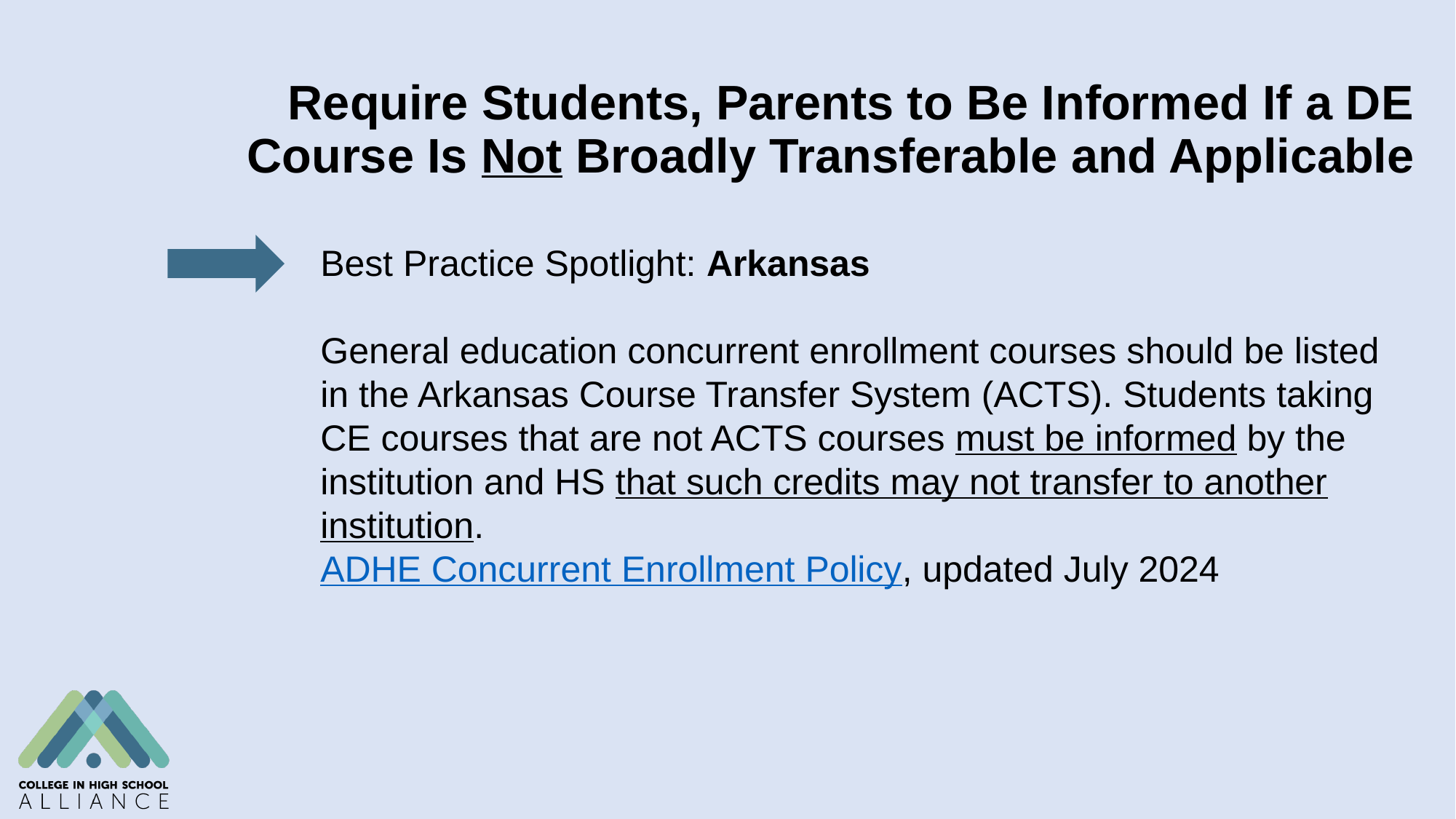

# Require Students, Parents to Be Informed If a DE Course Is Not Broadly Transferable and Applicable

Best Practice Spotlight: Arkansas

General education concurrent enrollment courses should be listed in the Arkansas Course Transfer System (ACTS). Students taking CE courses that are not ACTS courses must be informed by the institution and HS that such credits may not transfer to another institution.
ADHE Concurrent Enrollment Policy, updated July 2024